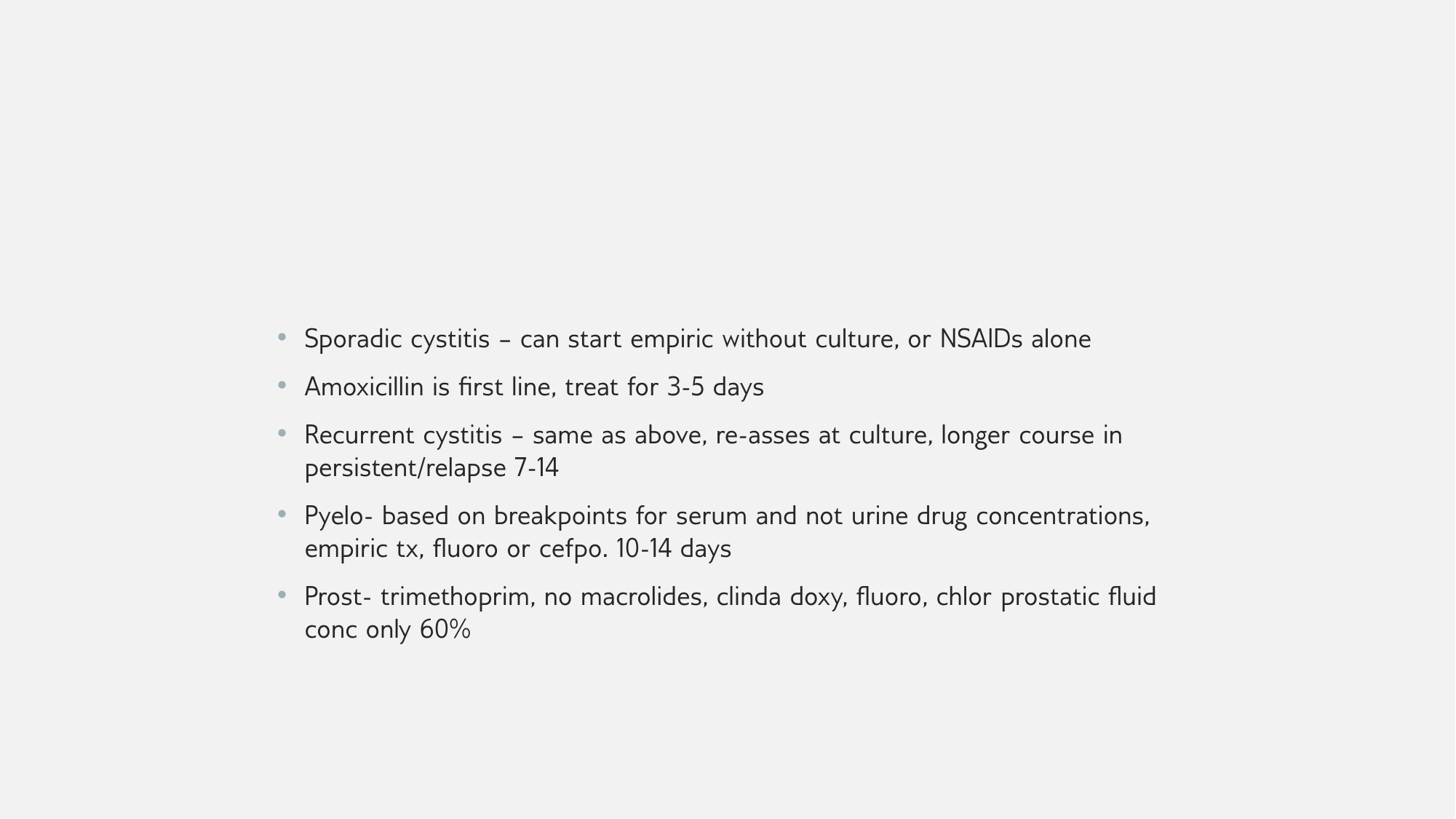

#
Sporadic cystitis – can start empiric without culture, or NSAIDs alone
Amoxicillin is first line, treat for 3-5 days
Recurrent cystitis – same as above, re-asses at culture, longer course in persistent/relapse 7-14
Pyelo- based on breakpoints for serum and not urine drug concentrations, empiric tx, fluoro or cefpo. 10-14 days
Prost- trimethoprim, no macrolides, clinda doxy, fluoro, chlor prostatic fluid conc only 60%